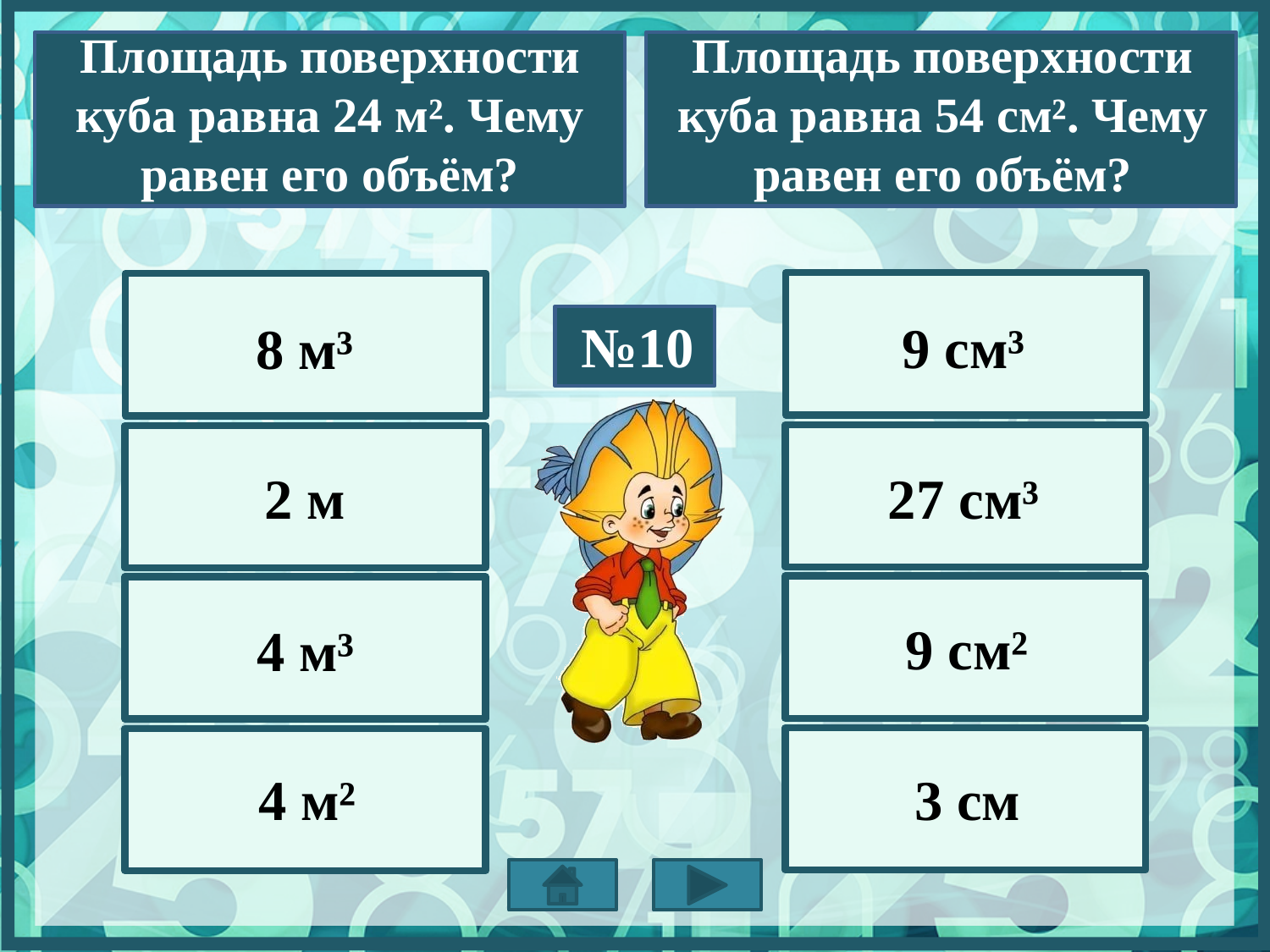

Площадь поверхности куба равна 54 см². Чему равен его объём?
Площадь поверхности куба равна 24 м². Чему равен его объём?
9 см³
8 м³
№10
27 см³
2 м
9 см²
4 м³
3 см
4 м²